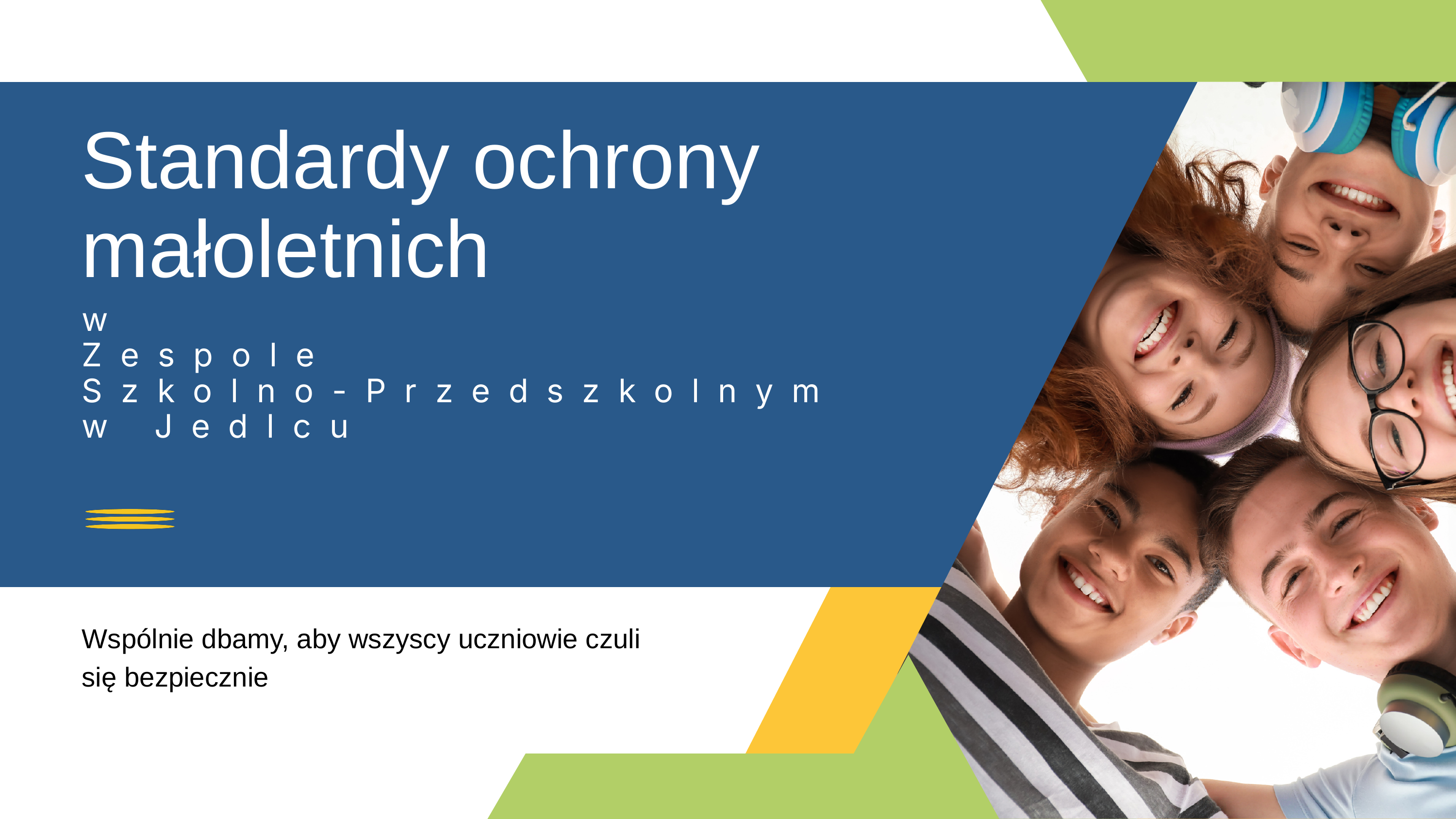

Standardy ochrony małoletnich
w
Zespole
Szkolno-Przedszkolnym w Jedlcu

Wspólnie dbamy, aby wszyscy uczniowie czuli się bezpiecznie